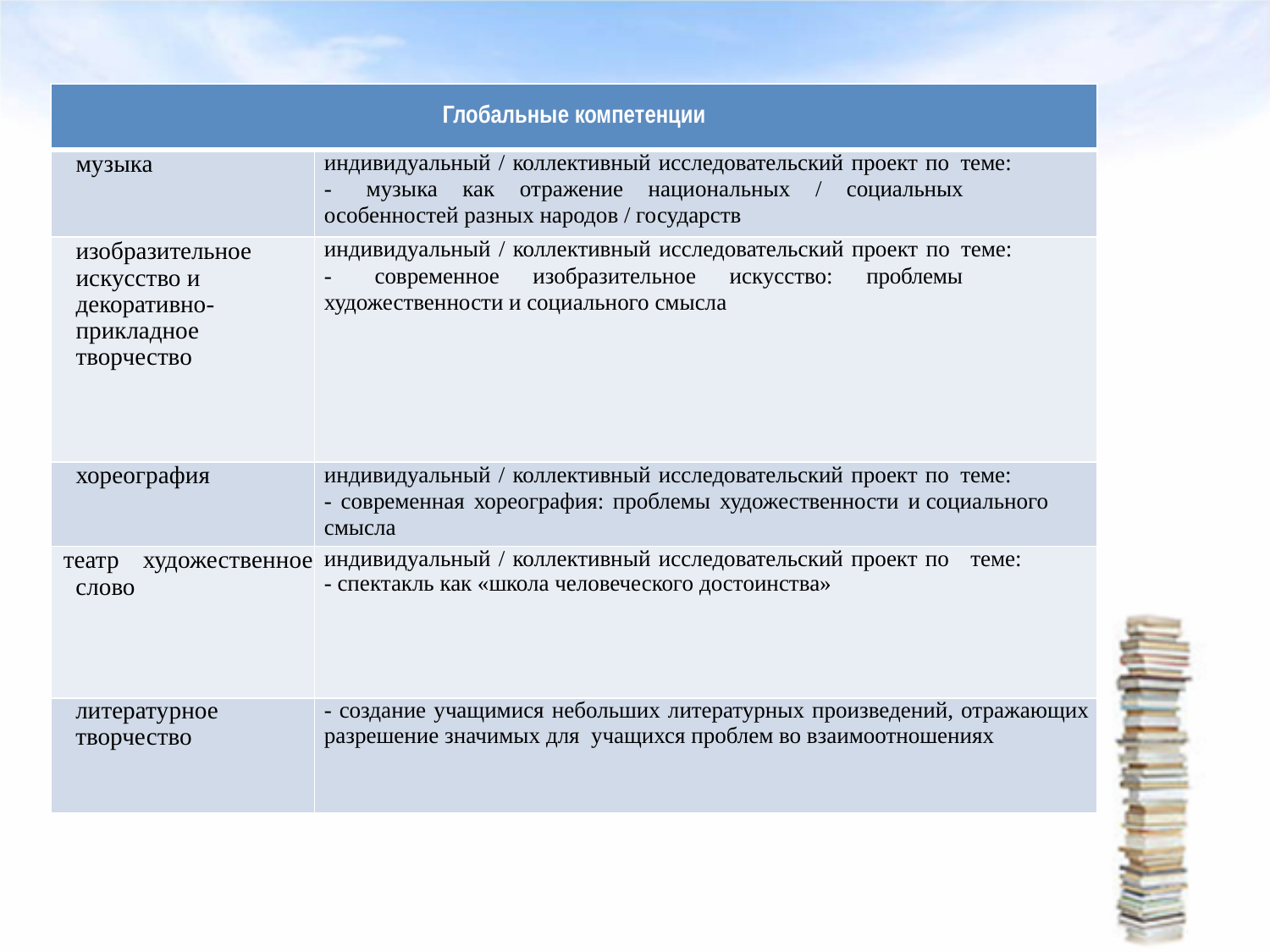

| Глобальные компетенции |  |
| --- | --- |
| музыка | индивидуальный / коллективный исследовательский проект по теме: - музыка как отражение национальных / социальных особенностей разных народов / государств |
| изобразительное искусство и декоративно-прикладное творчество | индивидуальный / коллективный исследовательский проект по теме: - современное изобразительное искусство: проблемы художественности и социального смысла |
| хореография | индивидуальный / коллективный исследовательский проект по теме: - современная хореография: проблемы художественности и социального смысла |
| театр художественное слово | индивидуальный / коллективный исследовательский проект по теме: - спектакль как «школа человеческого достоинства» |
| литературное творчество | - создание учащимися небольших литературных произведений, отражающих разрешение значимых для учащихся проблем во взаимоотношениях |